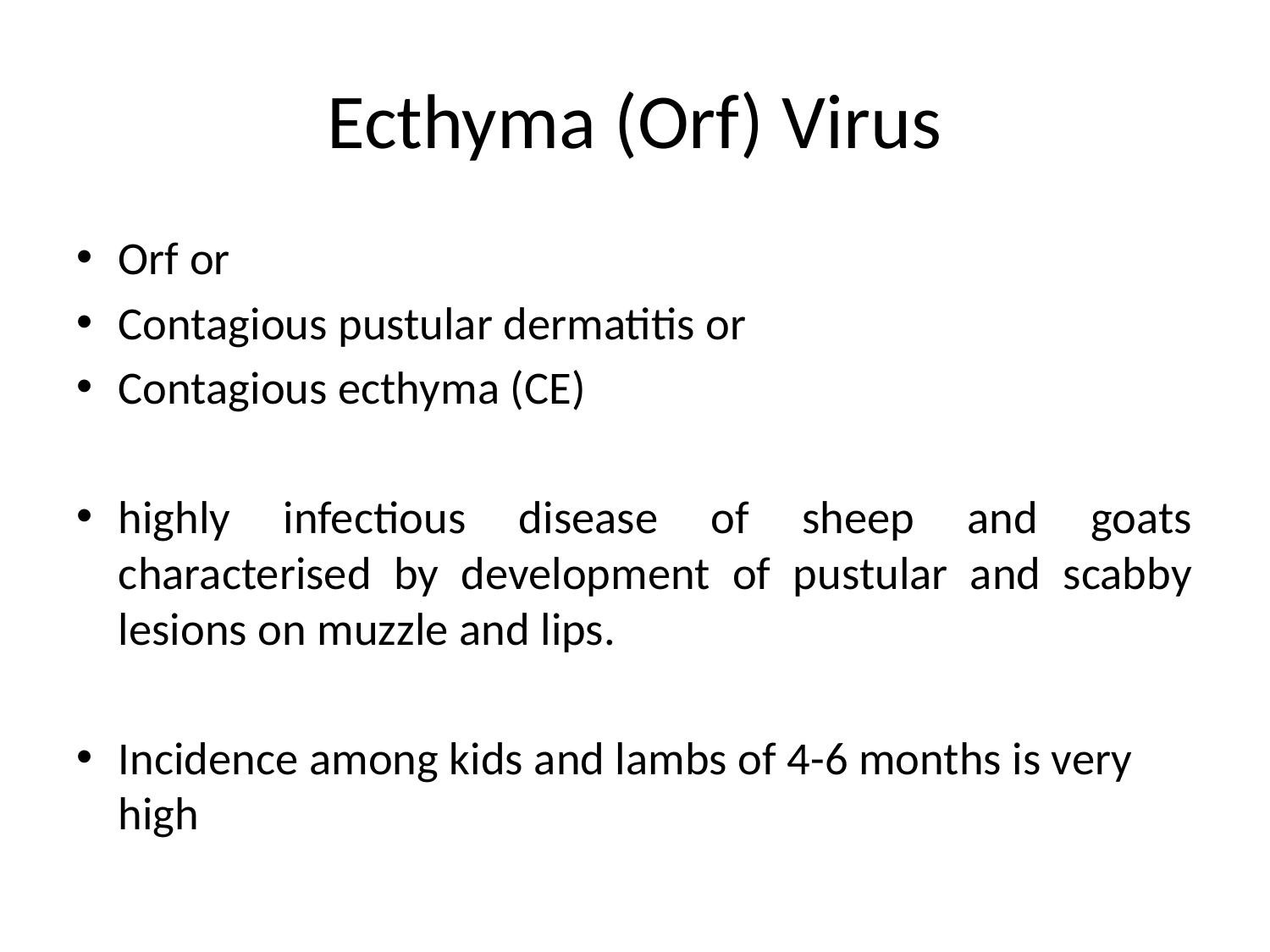

# Ecthyma (Orf) Virus
Orf or
Contagious pustular dermatitis or
Contagious ecthyma (CE)

highly infectious disease of sheep and goats characterised by development of pustular and scabby lesions on muzzle and lips.

Incidence among kids and lambs of 4-6 months is very high